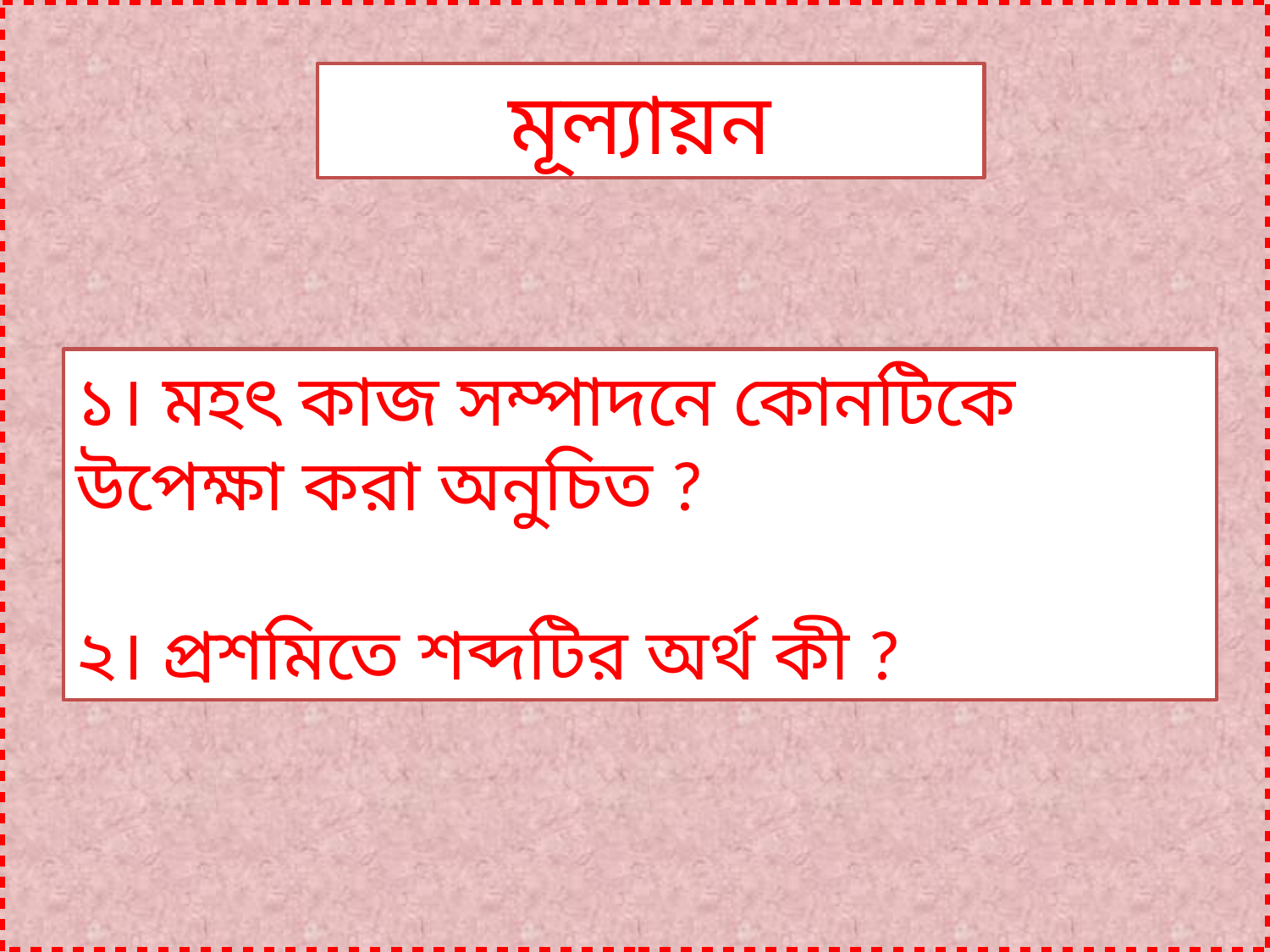

মূল্যায়ন
১। মহৎ কাজ সম্পাদনে কোনটিকে উপেক্ষা করা অনুচিত ?

২। প্রশমিতে শব্দটির অর্থ কী ?